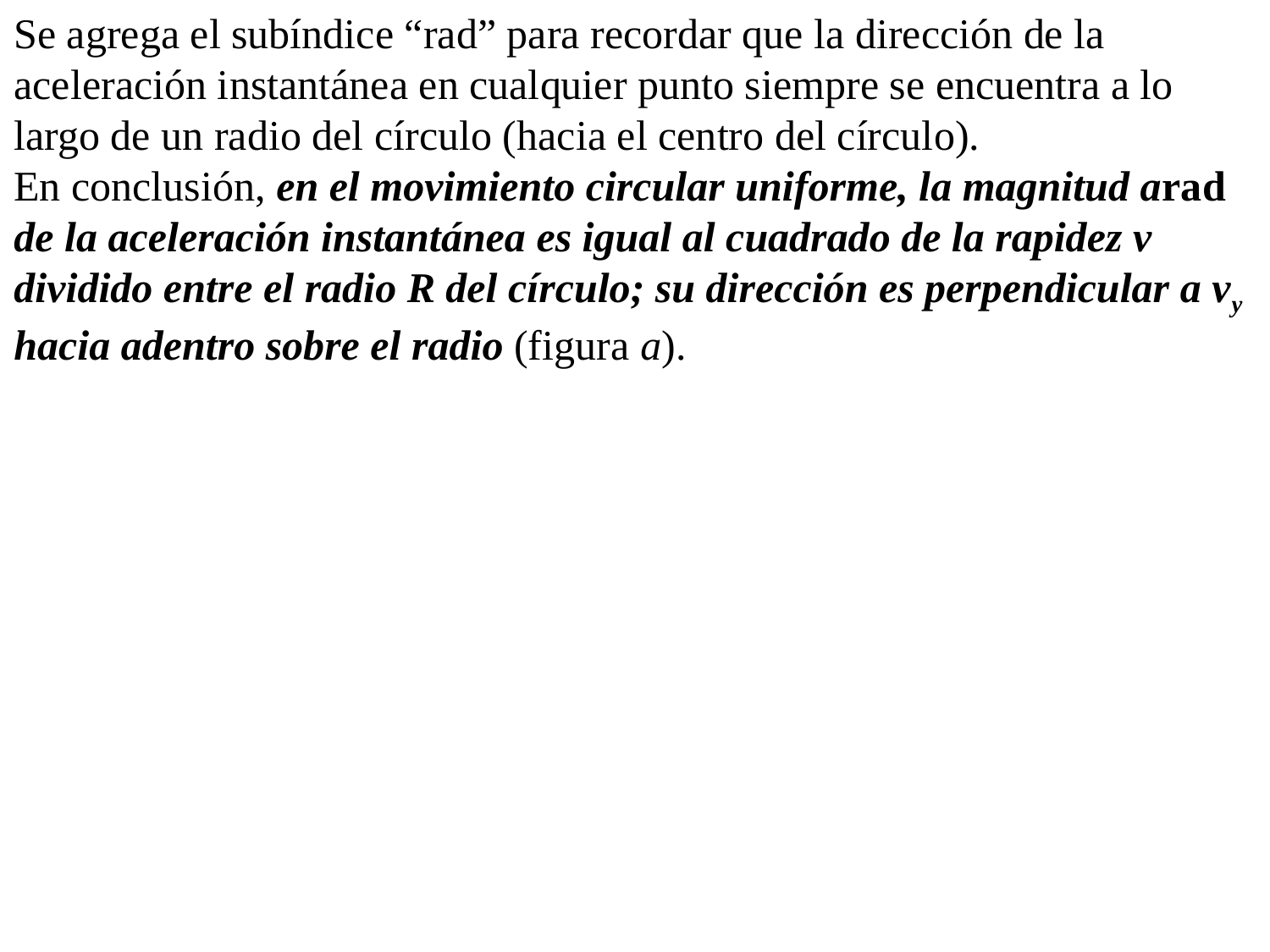

Se agrega el subíndice “rad” para recordar que la dirección de la aceleración instantánea en cualquier punto siempre se encuentra a lo largo de un radio del círculo (hacia el centro del círculo).
En conclusión, en el movimiento circular uniforme, la magnitud arad de la aceleración instantánea es igual al cuadrado de la rapidez v dividido entre el radio R del círculo; su dirección es perpendicular a vy hacia adentro sobre el radio (figura a).